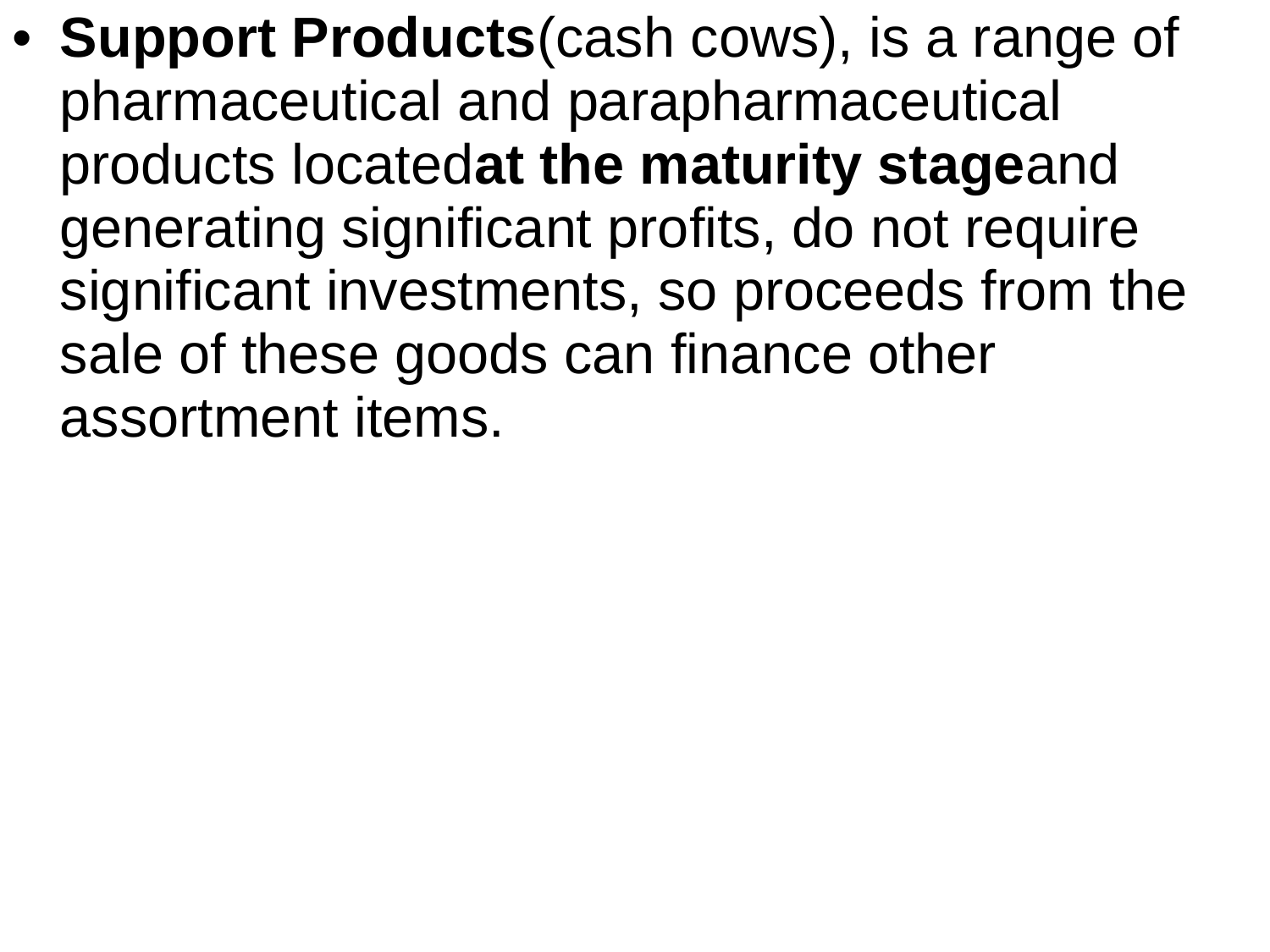

Support Products(cash cows), is a range of pharmaceutical and parapharmaceutical products locatedat the maturity stageand generating significant profits, do not require significant investments, so proceeds from the sale of these goods can finance other assortment items.